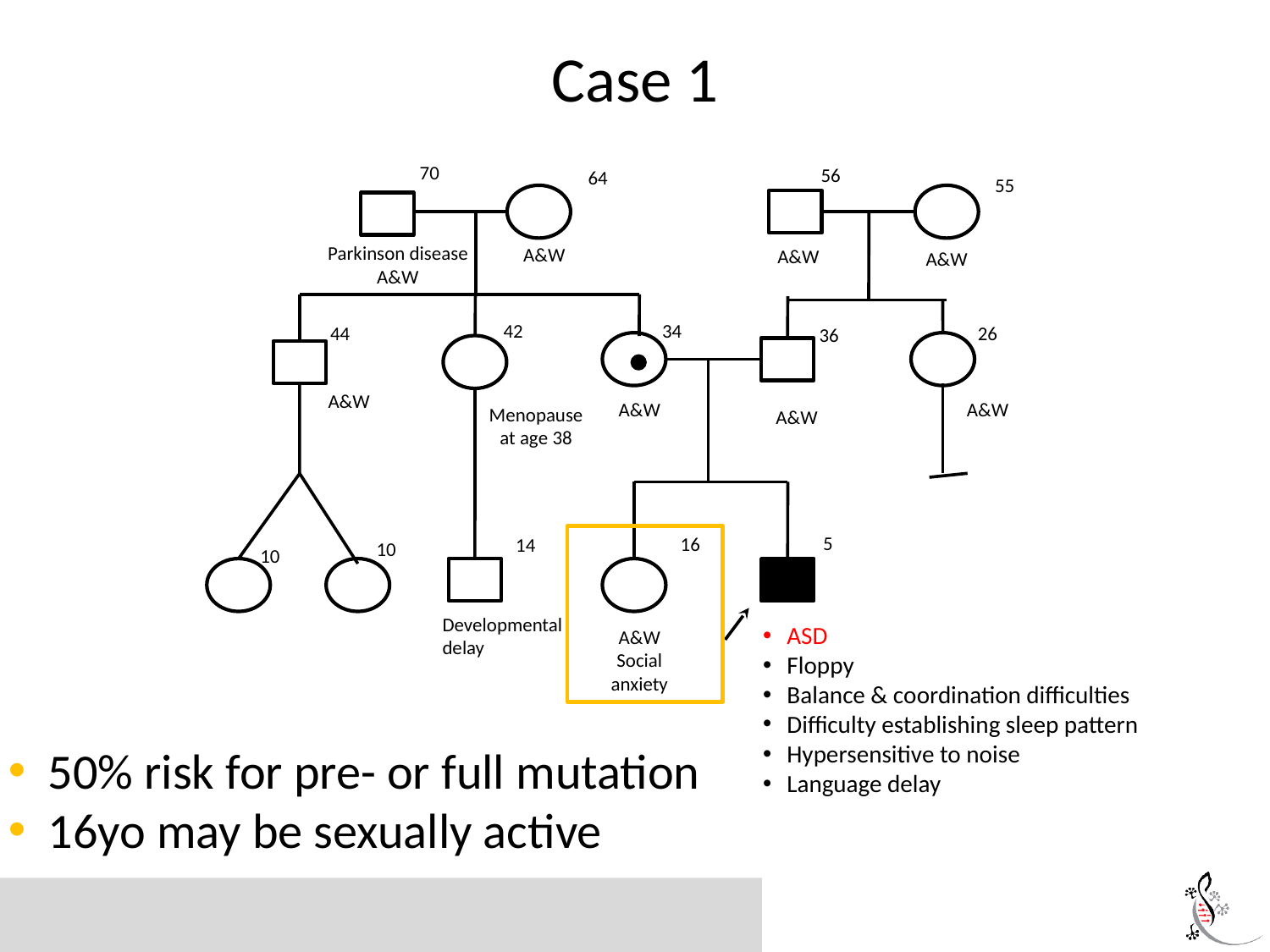

# Case 1
70
56
64
55

Parkinson disease
A&W
A&W
A&W
A&W
42
34
26
44
36

A&W
A&W
A&W
Menopause at age 38
A&W
5
16

14
10
10

Developmental delay
ASD
Floppy
Balance & coordination difficulties
Difficulty establishing sleep pattern
Hypersensitive to noise
Language delay
A&W
Social anxiety
50% risk for pre- or full mutation
16yo may be sexually active